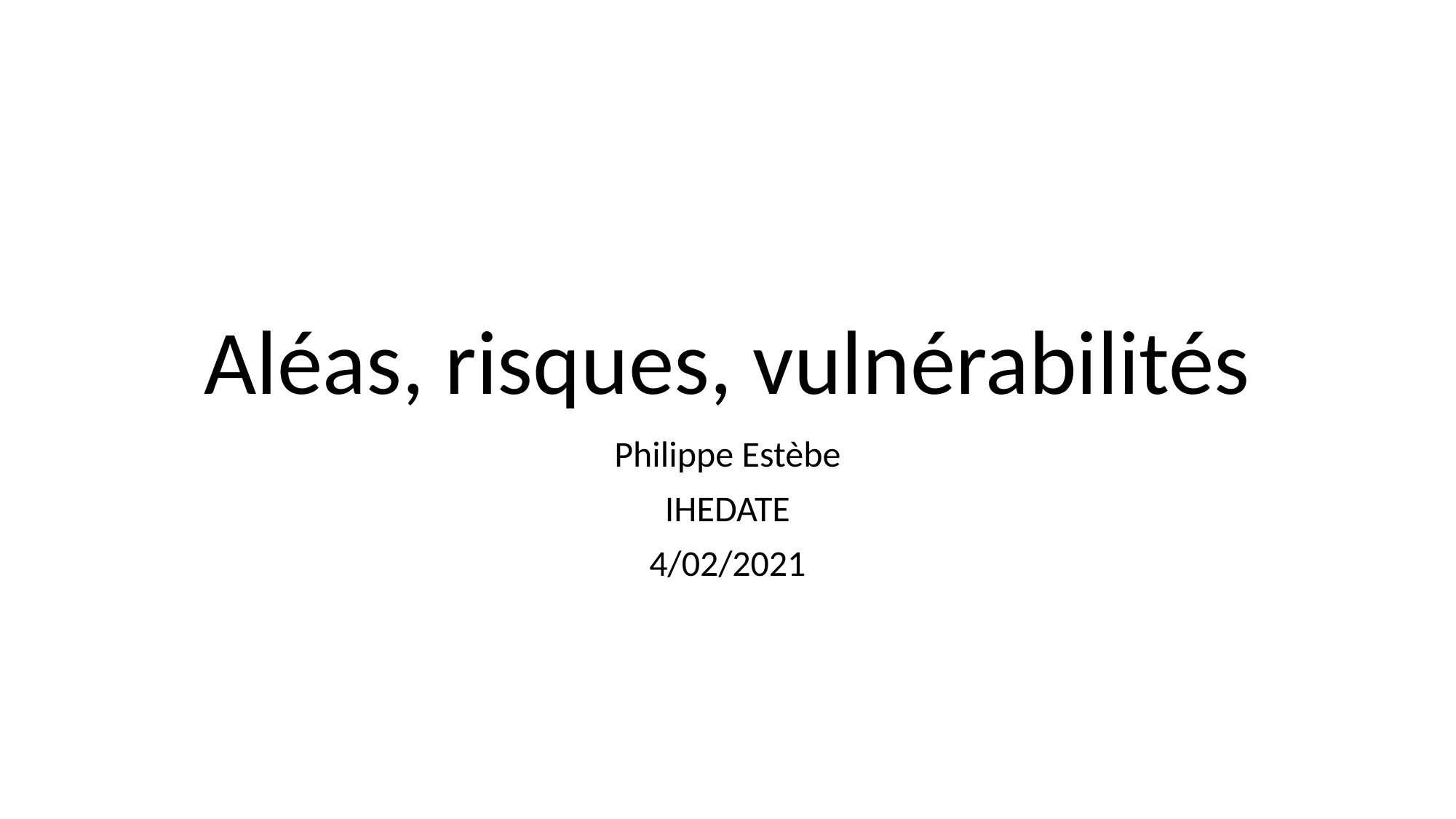

# Aléas, risques, vulnérabilités
Philippe Estèbe
IHEDATE
4/02/2021